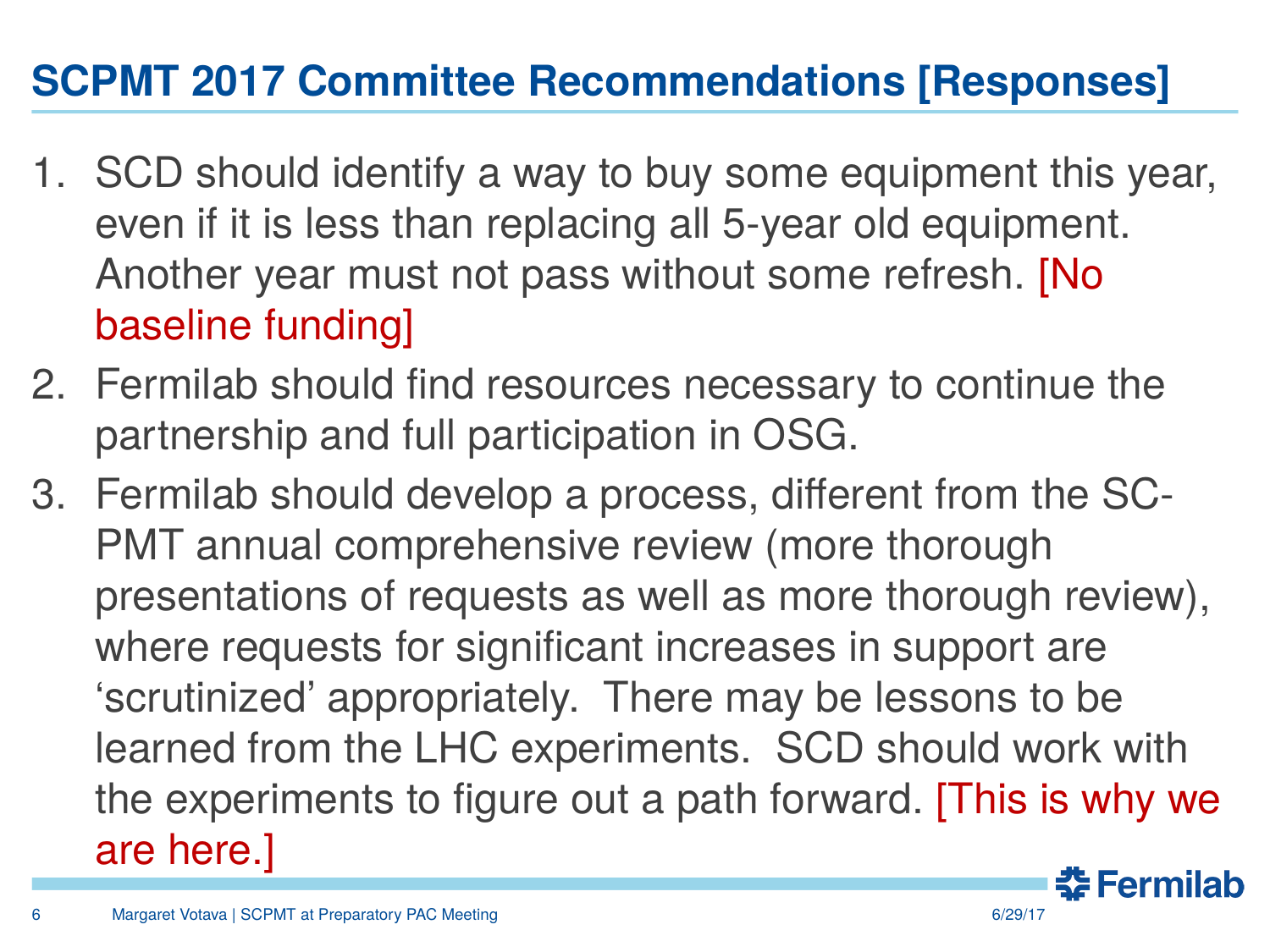

# SCPMT 2017 Committee Recommendations [Responses]
SCD should identify a way to buy some equipment this year, even if it is less than replacing all 5-year old equipment. Another year must not pass without some refresh. [No baseline funding]
Fermilab should find resources necessary to continue the partnership and full participation in OSG.
Fermilab should develop a process, different from the SC-PMT annual comprehensive review (more thorough presentations of requests as well as more thorough review), where requests for significant increases in support are ‘scrutinized’ appropriately.  There may be lessons to be learned from the LHC experiments.  SCD should work with the experiments to figure out a path forward. [This is why we are here.]
6
Margaret Votava | SCPMT at Preparatory PAC Meeting
6/29/17